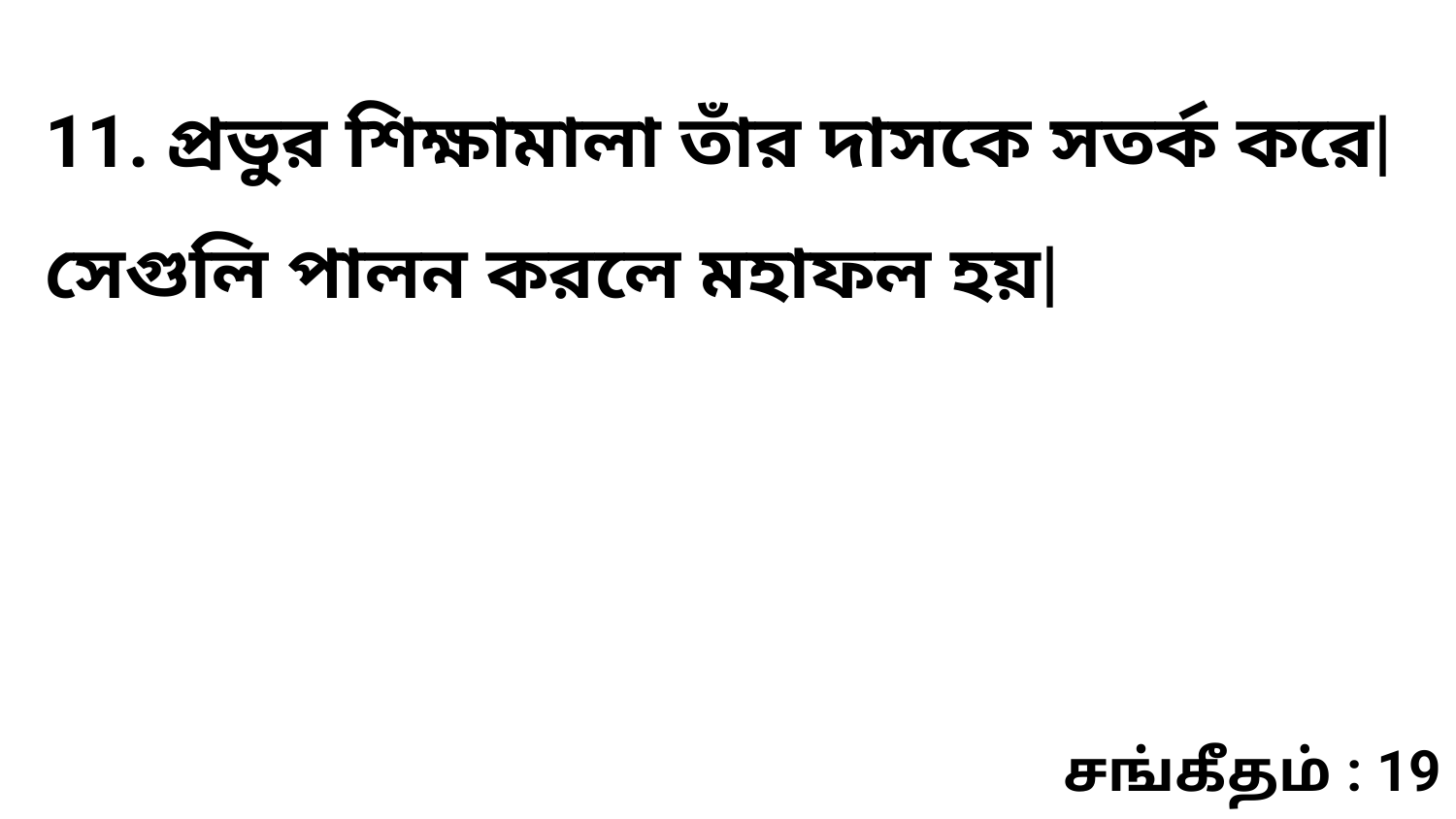

11. প্রভুর শিক্ষামালা তাঁর দাসকে সতর্ক করে| সেগুলি পালন করলে মহাফল হয়|
சங்கீதம் : 19